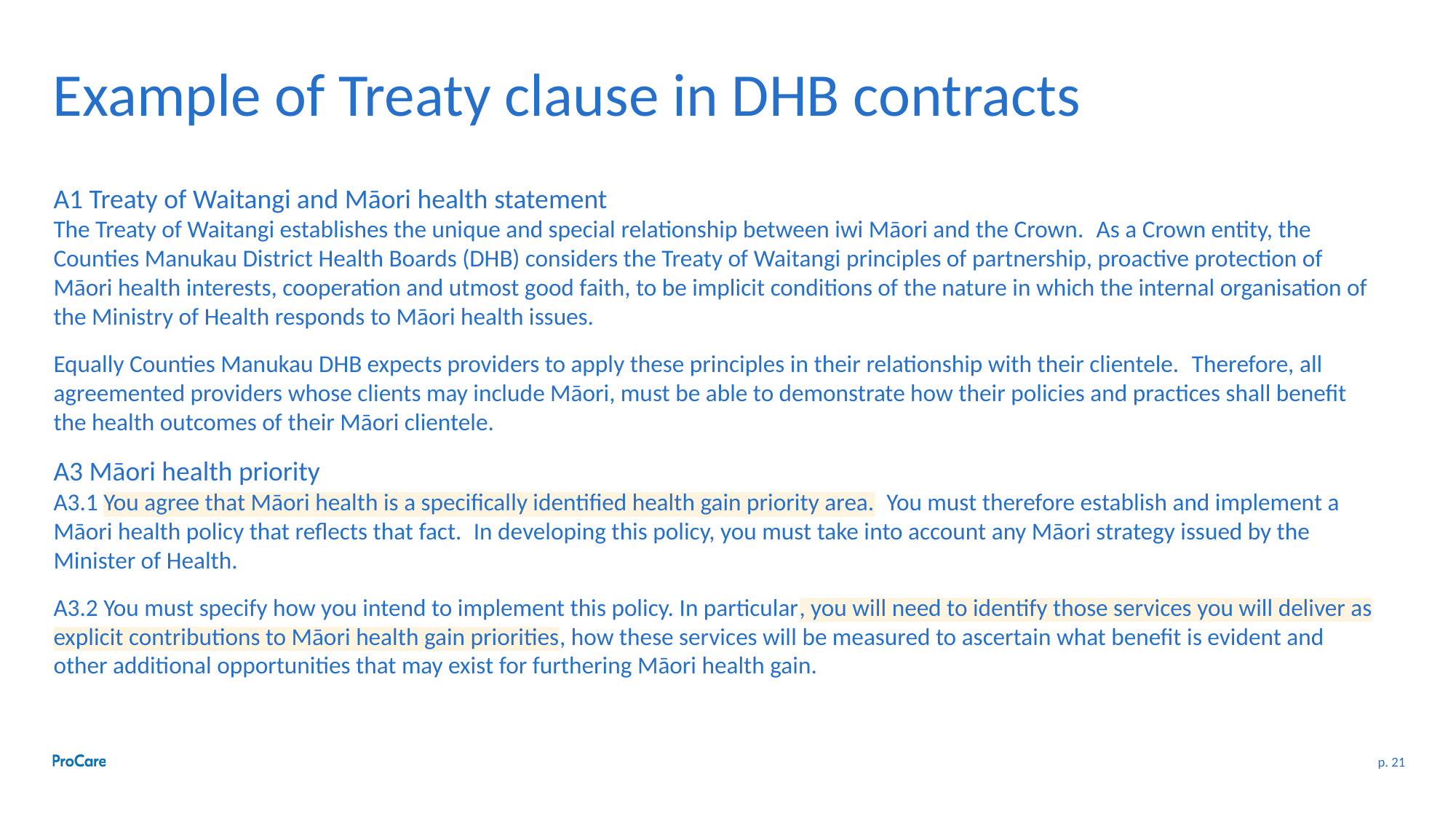

Example of Treaty clause in DHB contracts
A1 Treaty of Waitangi and Māori health statement
The Treaty of Waitangi establishes the unique and special relationship between iwi Māori and the Crown.  As a Crown entity, the Counties Manukau District Health Boards (DHB) considers the Treaty of Waitangi principles of partnership, proactive protection of Māori health interests, cooperation and utmost good faith, to be implicit conditions of the nature in which the internal organisation of the Ministry of Health responds to Māori health issues.
Equally Counties Manukau DHB expects providers to apply these principles in their relationship with their clientele.  Therefore, all agreemented providers whose clients may include Māori, must be able to demonstrate how their policies and practices shall benefit the health outcomes of their Māori clientele.
A3 Māori health priority
A3.1 You agree that Māori health is a specifically identified health gain priority area.  You must therefore establish and implement a Māori health policy that reflects that fact.  In developing this policy, you must take into account any Māori strategy issued by the Minister of Health.
A3.2 You must specify how you intend to implement this policy. In particular, you will need to identify those services you will deliver as explicit contributions to Māori health gain priorities, how these services will be measured to ascertain what benefit is evident and other additional opportunities that may exist for furthering Māori health gain.